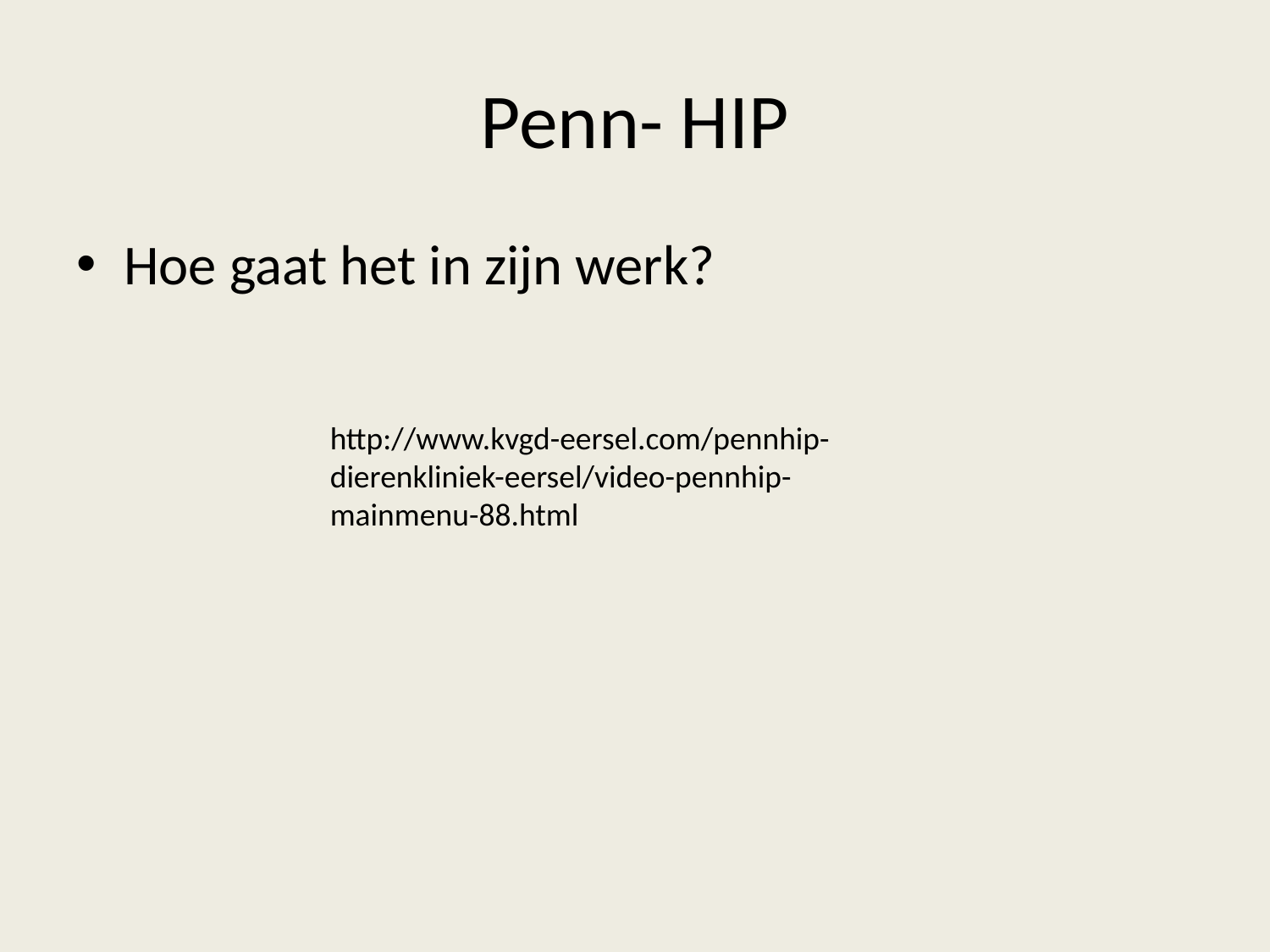

# Penn- HIP
Hoe gaat het in zijn werk?

http://www.kvgd-eersel.com/pennhip-dierenkliniek-eersel/video-pennhip-mainmenu-88.html